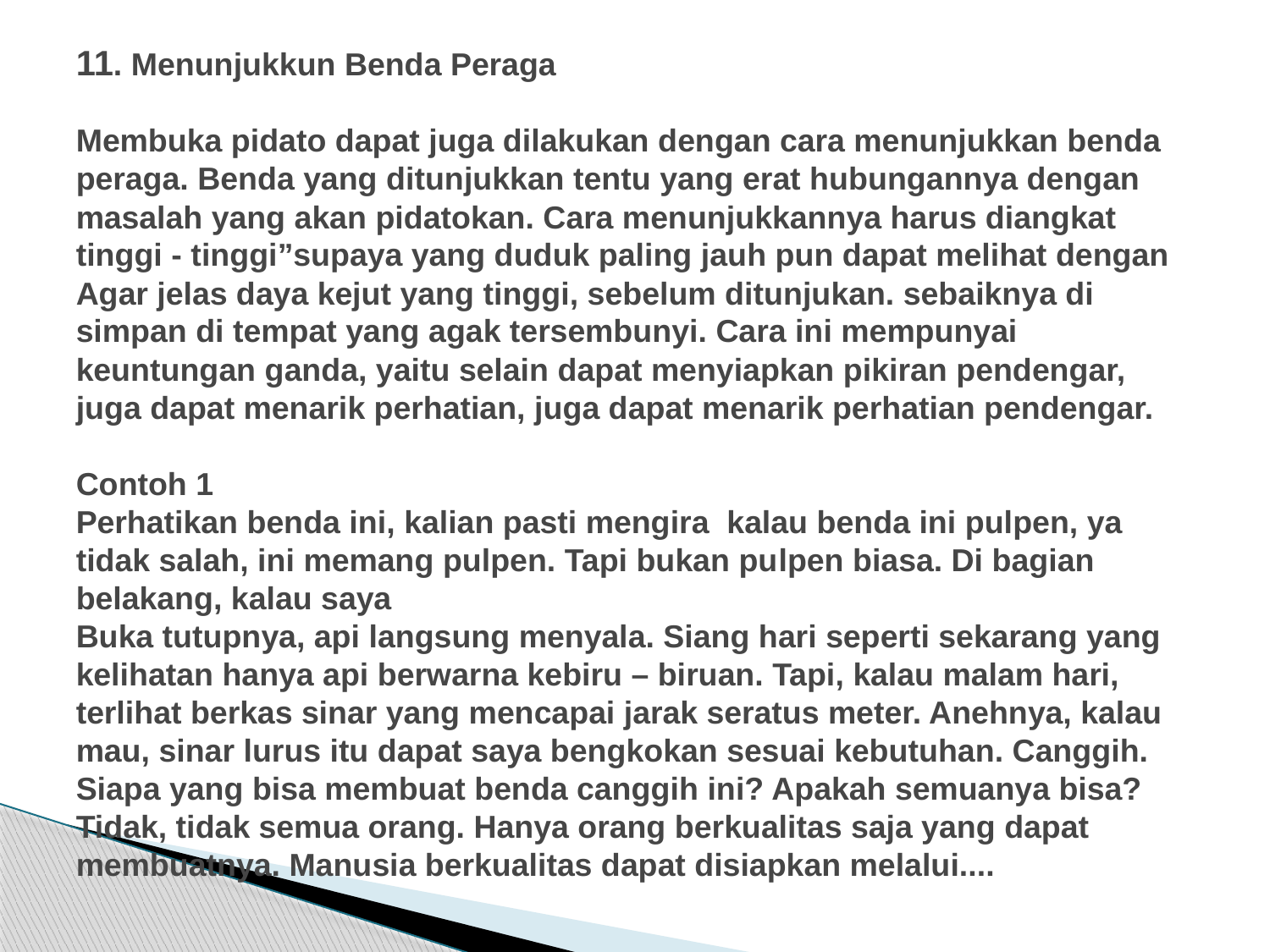

# 11. Menunjukkun Benda Peraga   Membuka pidato dapat juga dilakukan dengan cara menunjukkan benda peraga. Benda yang ditunjukkan tentu yang erat hubungannya dengan masalah yang akan pidatokan. Cara menunjukkannya harus diangkat tinggi - tinggi”supaya yang duduk paling jauh pun dapat melihat dengan Agar jelas daya kejut yang tinggi, sebelum ditunjukan. sebaiknya di simpan di tempat yang agak tersembunyi. Cara ini mempunyai keuntungan ganda, yaitu selain dapat menyiapkan pikiran pendengar, juga dapat menarik perhatian, juga dapat menarik perhatian pendengar.   Contoh 1 Perhatikan benda ini, kalian pasti mengira  kalau benda ini pulpen, ya tidak salah, ini memang pulpen. Tapi bukan pulpen biasa. Di bagian belakang, kalau saya Buka tutupnya, api langsung menyala. Siang hari seperti sekarang yang kelihatan hanya api berwarna kebiru – biruan. Tapi, kalau malam hari, terlihat berkas sinar yang mencapai jarak seratus meter. Anehnya, kalau mau, sinar lurus itu dapat saya bengkokan sesuai kebutuhan. Canggih. Siapa yang bisa membuat benda canggih ini? Apakah semuanya bisa? Tidak, tidak semua orang. Hanya orang berkualitas saja yang dapat membuatnya. Manusia berkualitas dapat disiapkan melalui....